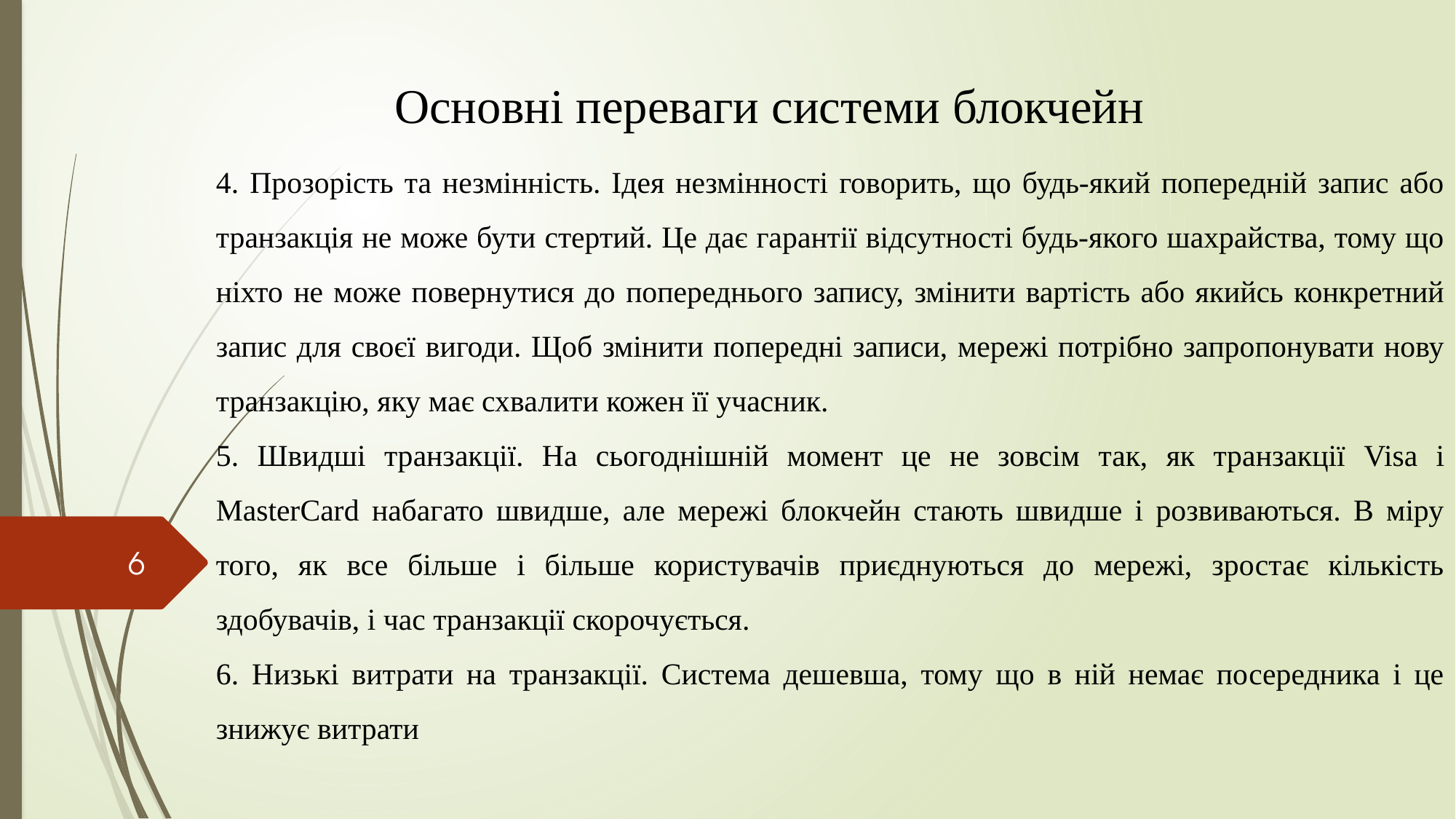

Основні переваги системи блокчейн
4. Прозорість та незмінність. Ідея незмінності говорить, що будь-який попередній запис або транзакція не може бути стертий. Це дає гарантії відсутності будь-якого шахрайства, тому що ніхто не може повернутися до попереднього запису, змінити вартість або якийсь конкретний запис для своєї вигоди. Щоб змінити попередні записи, мережі потрібно запропонувати нову транзакцію, яку має схвалити кожен її учасник.
5. Швидші транзакції. На сьогоднішній момент це не зовсім так, як транзакції Visa і MasterCard набагато швидше, але мережі блокчейн стають швидше і розвиваються. В міру того, як все більше і більше користувачів приєднуються до мережі, зростає кількість здобувачів, і час транзакції скорочується.
6. Низькі витрати на транзакції. Система дешевша, тому що в ній немає посередника і це знижує витрати
6